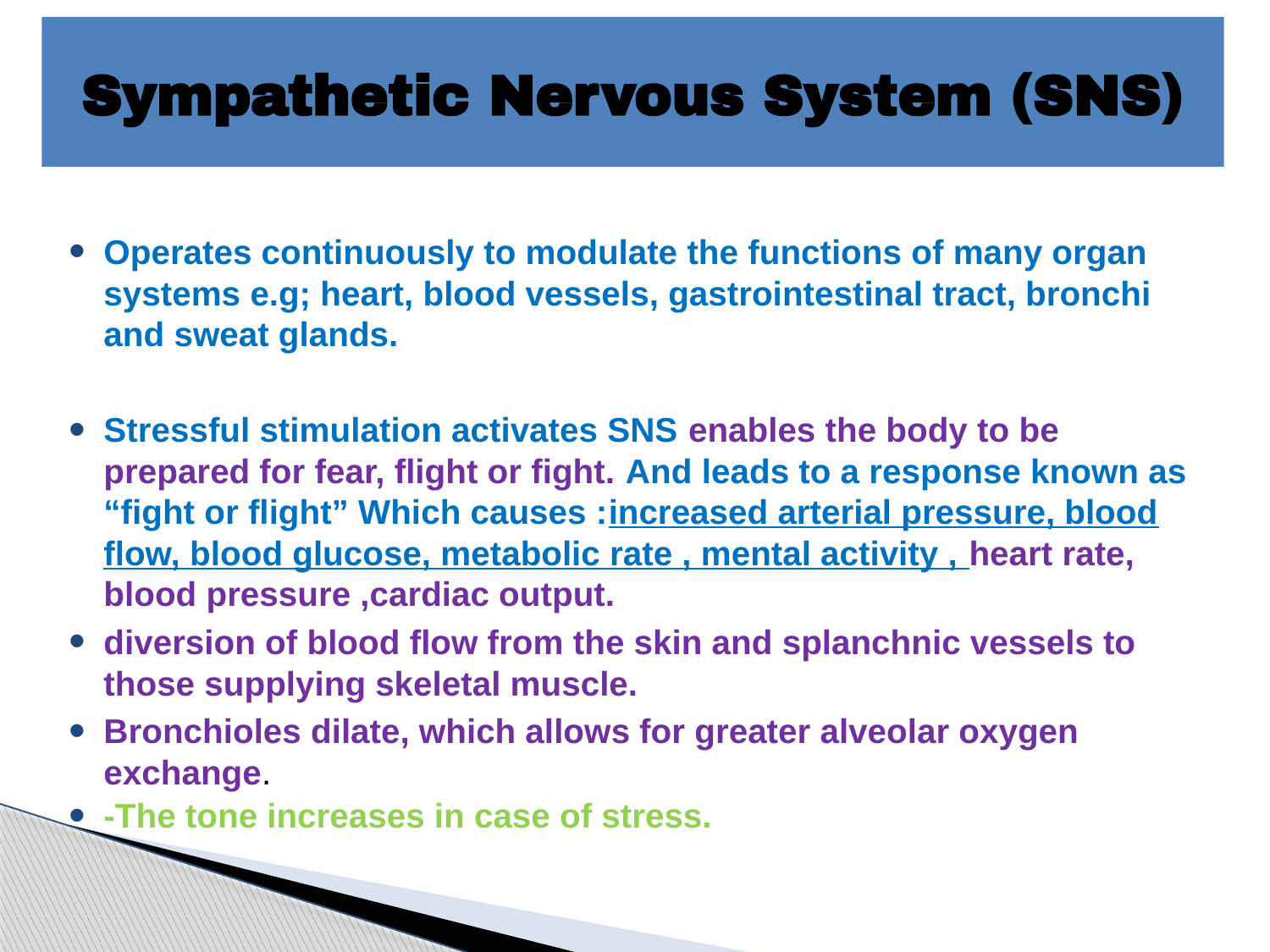

# Sympathetic Nervous System (SNS)

Operates continuously to modulate the functions of many organ systems e.g; heart, blood vessels, gastrointestinal tract, bronchi and sweat glands.

Stressful stimulation activates SNS enables the body to be prepared for fear, flight or fight. And leads to a response known as “fight or flight” Which causes :increased arterial pressure, blood flow, blood glucose, metabolic rate , mental activity , heart rate, blood pressure ,cardiac output.
diversion of blood flow from the skin and splanchnic vessels to those supplying skeletal muscle.
Bronchioles dilate, which allows for greater alveolar oxygen exchange.
-The tone increases in case of stress.